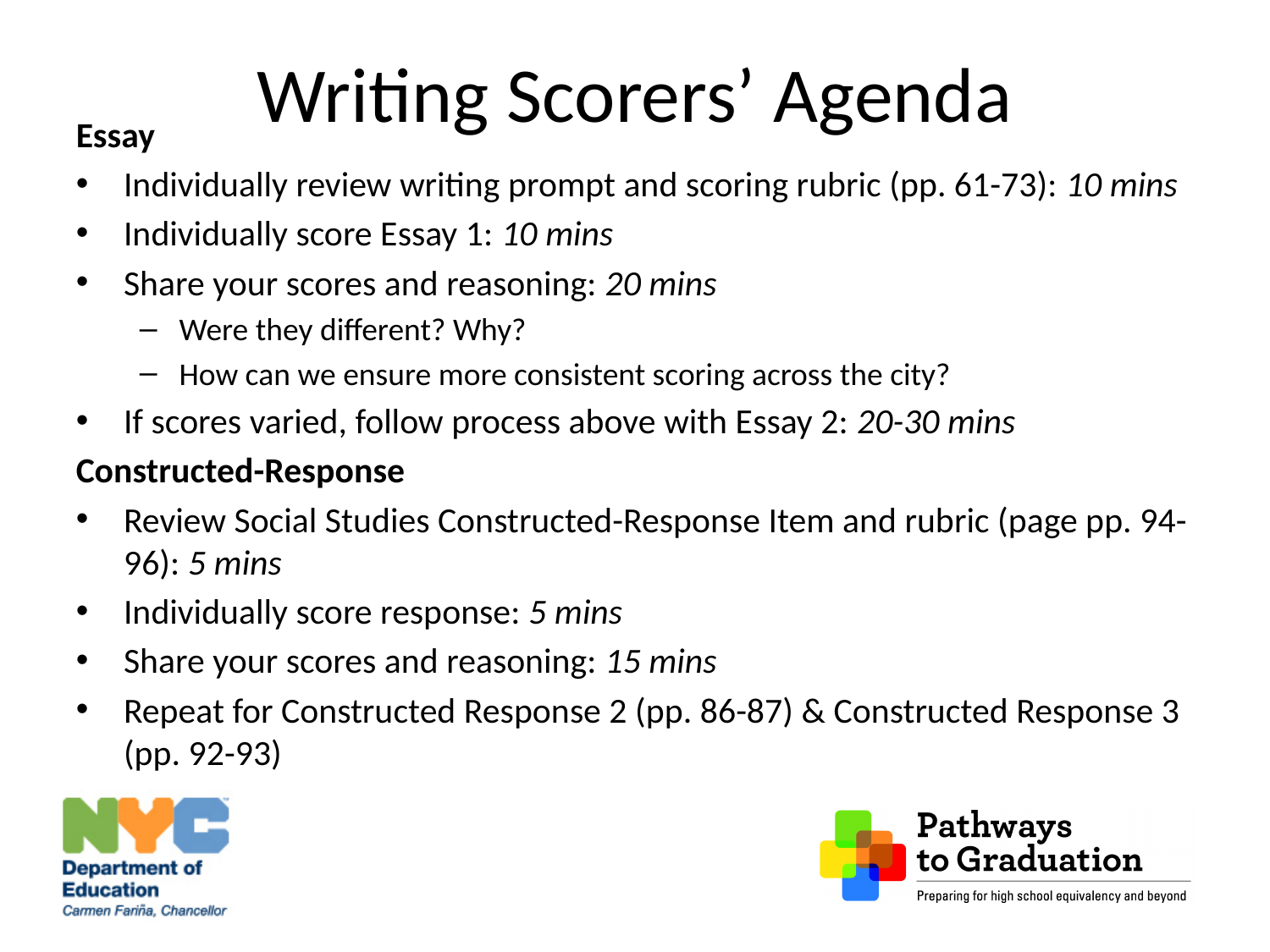

# Writing Scorers’ Agenda
Essay
Individually review writing prompt and scoring rubric (pp. 61-73): 10 mins
Individually score Essay 1: 10 mins
Share your scores and reasoning: 20 mins
Were they different? Why?
How can we ensure more consistent scoring across the city?
If scores varied, follow process above with Essay 2: 20-30 mins
Constructed-Response
Review Social Studies Constructed-Response Item and rubric (page pp. 94-96): 5 mins
Individually score response: 5 mins
Share your scores and reasoning: 15 mins
Repeat for Constructed Response 2 (pp. 86-87) & Constructed Response 3 (pp. 92-93)